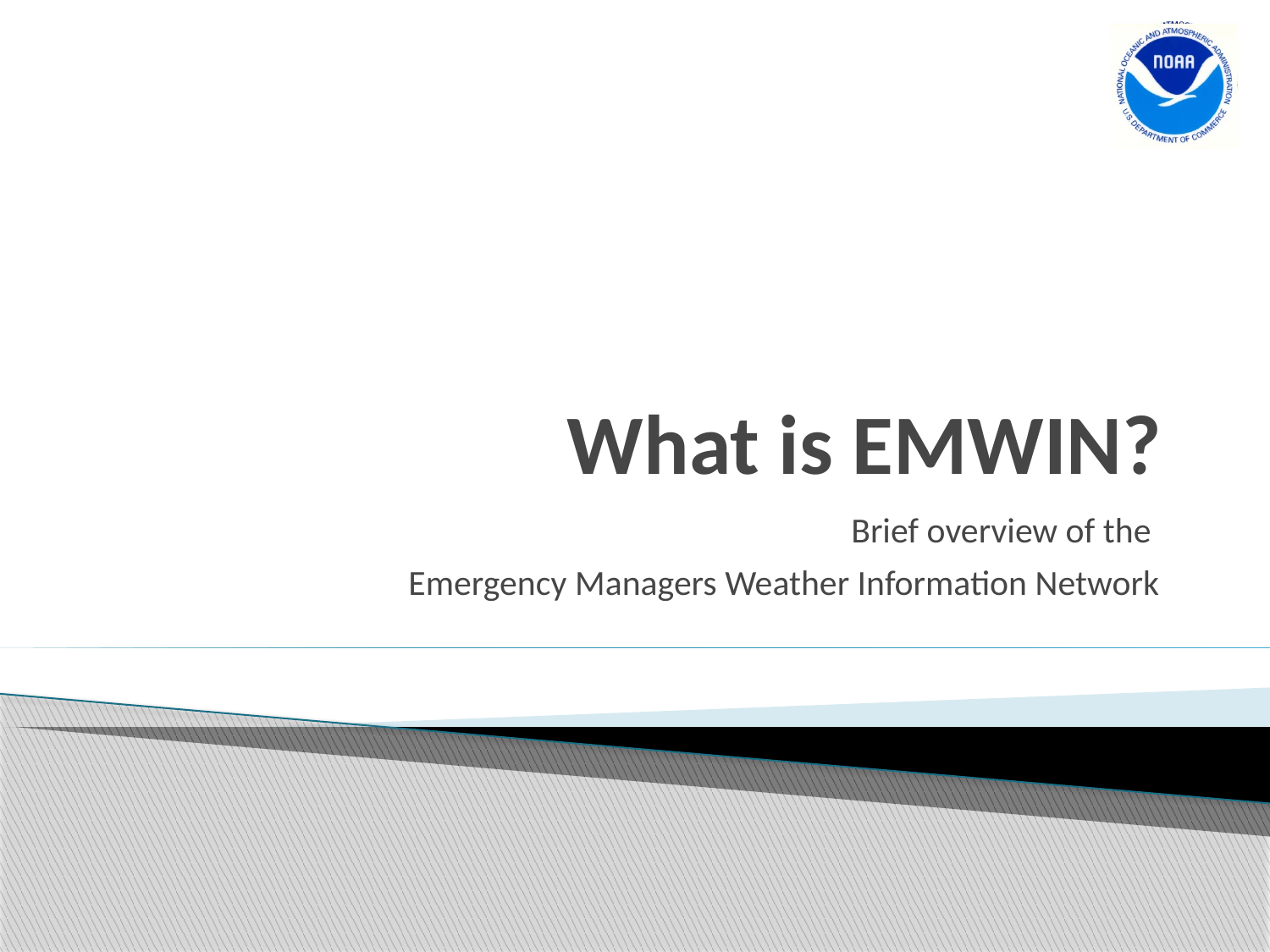

# What is EMWIN?
Brief overview of the
Emergency Managers Weather Information Network